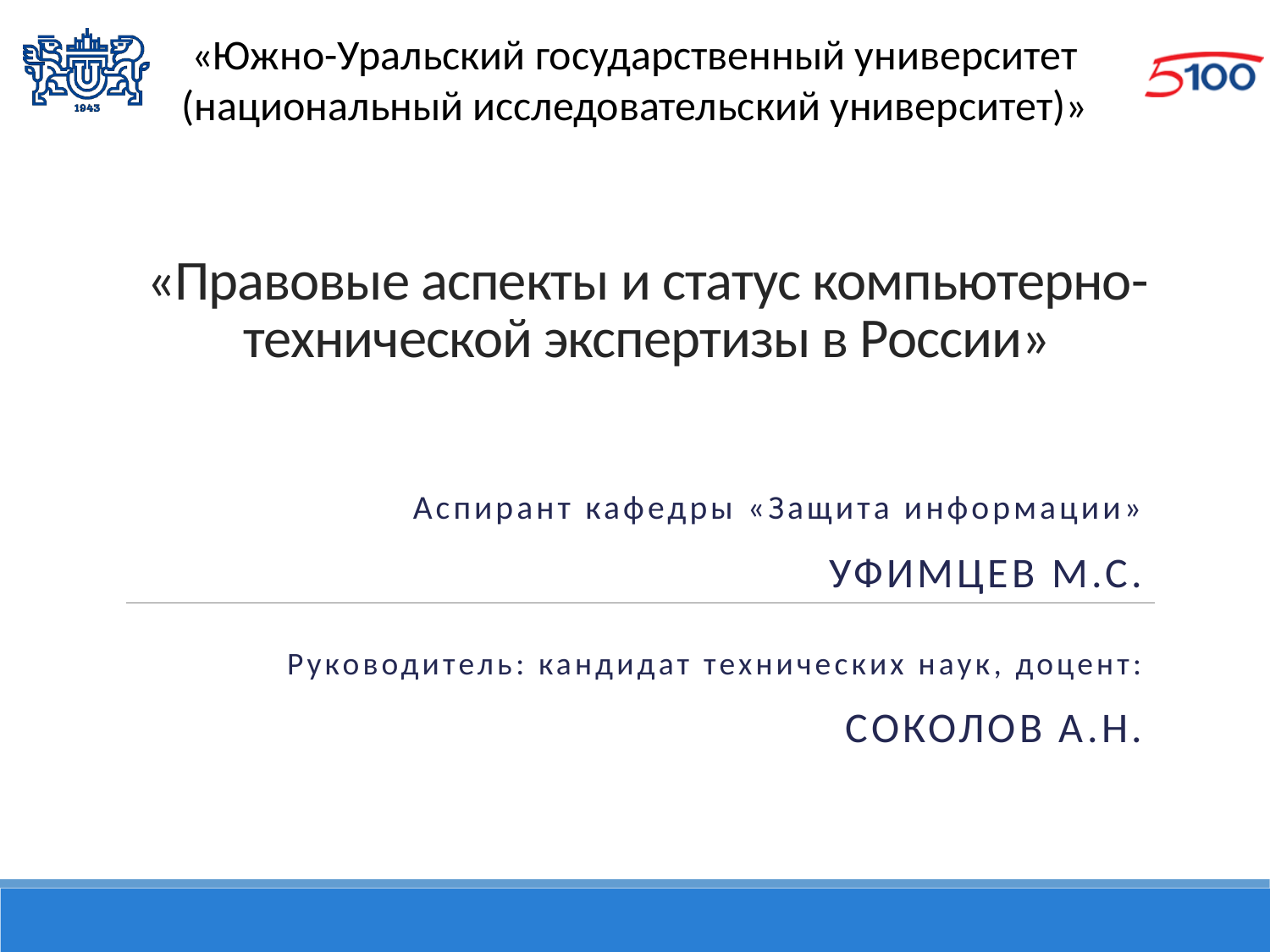

# «Правовые аспекты и статус компьютерно-технической экспертизы в России»
Аспирант кафедры «Защита информации»
Уфимцев М.С.
Руководитель: кандидат технических наук, доцент:
СОКОЛОВ А.Н.